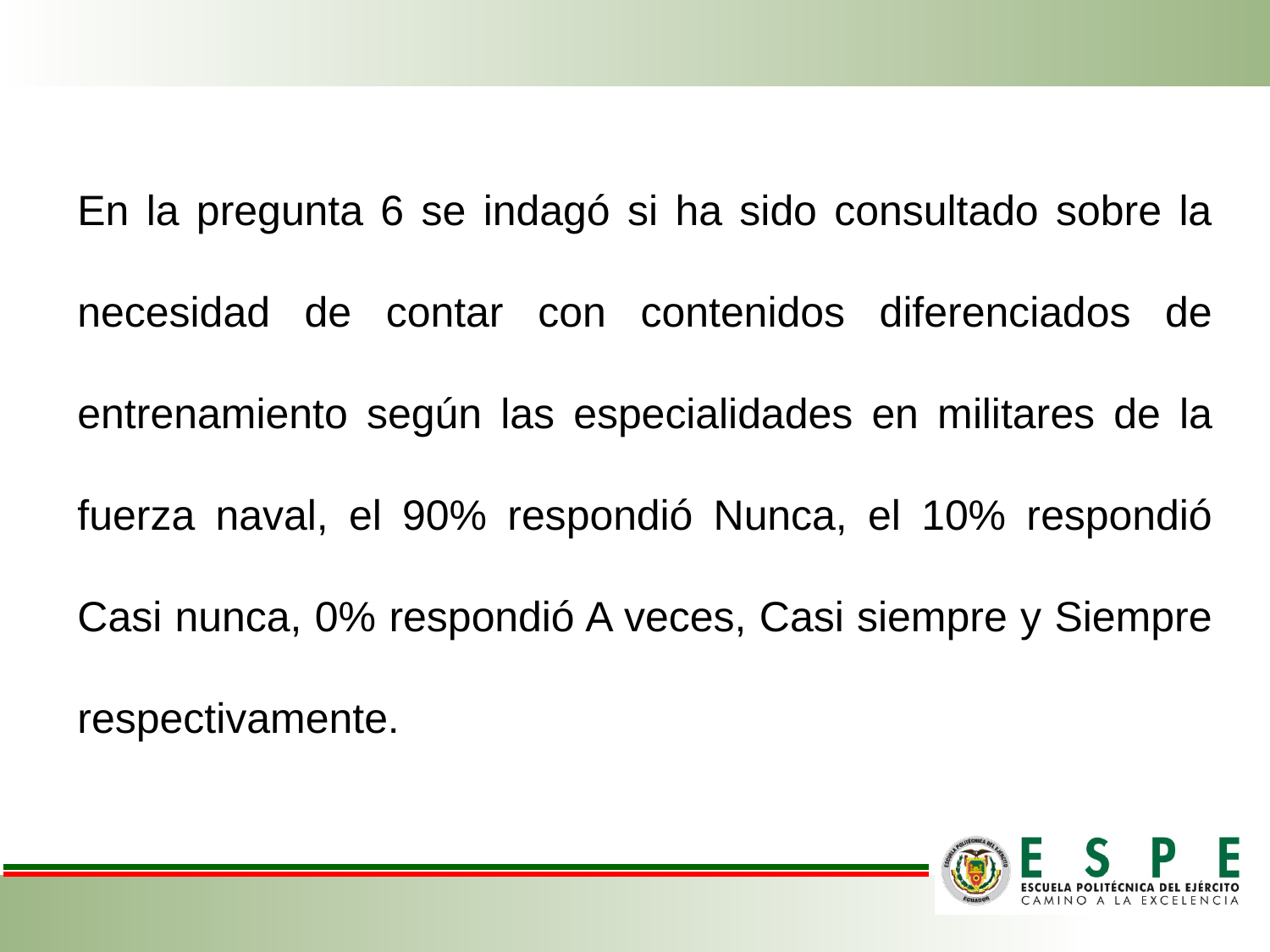

En la pregunta 6 se indagó si ha sido consultado sobre la necesidad de contar con contenidos diferenciados de entrenamiento según las especialidades en militares de la fuerza naval, el 90% respondió Nunca, el 10% respondió Casi nunca, 0% respondió A veces, Casi siempre y Siempre respectivamente.